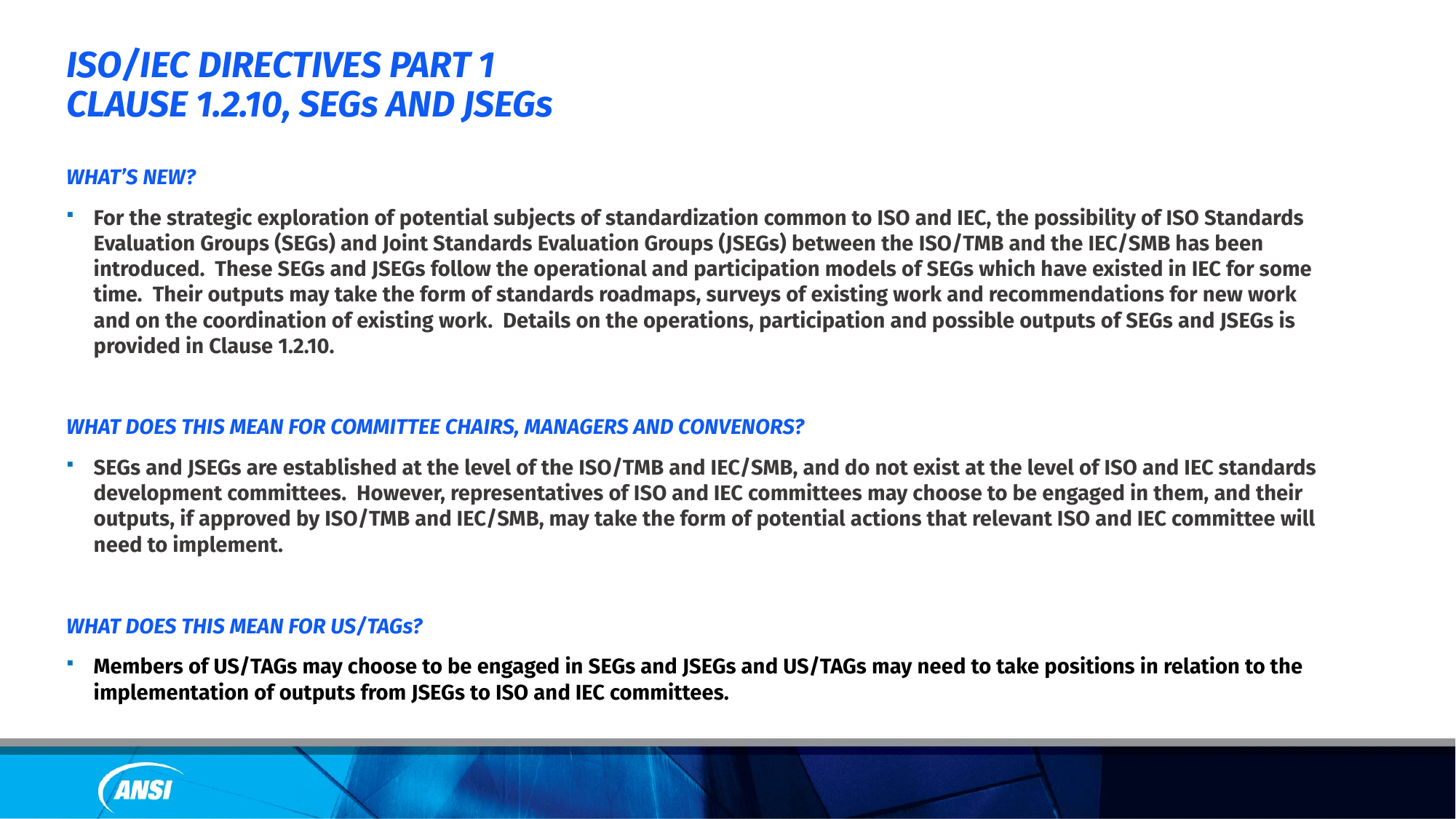

ISO/IEC DIRECTIVES PART 1
CLAUSE 1.2.10, SEGs AND JSEGs
WHAT’S NEW?
For the strategic exploration of potential subjects of standardization common to ISO and IEC, the possibility of ISO Standards Evaluation Groups (SEGs) and Joint Standards Evaluation Groups (JSEGs) between the ISO/TMB and the IEC/SMB has been introduced.  These SEGs and JSEGs follow the operational and participation models of SEGs which have existed in IEC for some time.  Their outputs may take the form of standards roadmaps, surveys of existing work and recommendations for new work and on the coordination of existing work.  Details on the operations, participation and possible outputs of SEGs and JSEGs is provided in Clause 1.2.10.

WHAT DOES THIS MEAN FOR COMMITTEE CHAIRS, MANAGERS AND CONVENORS?
SEGs and JSEGs are established at the level of the ISO/TMB and IEC/SMB, and do not exist at the level of ISO and IEC standards development committees.  However, representatives of ISO and IEC committees may choose to be engaged in them, and their outputs, if approved by ISO/TMB and IEC/SMB, may take the form of potential actions that relevant ISO and IEC committee will need to implement.

WHAT DOES THIS MEAN FOR US/TAGs?
Members of US/TAGs may choose to be engaged in SEGs and JSEGs and US/TAGs may need to take positions in relation to the implementation of outputs from JSEGs to ISO and IEC committees.